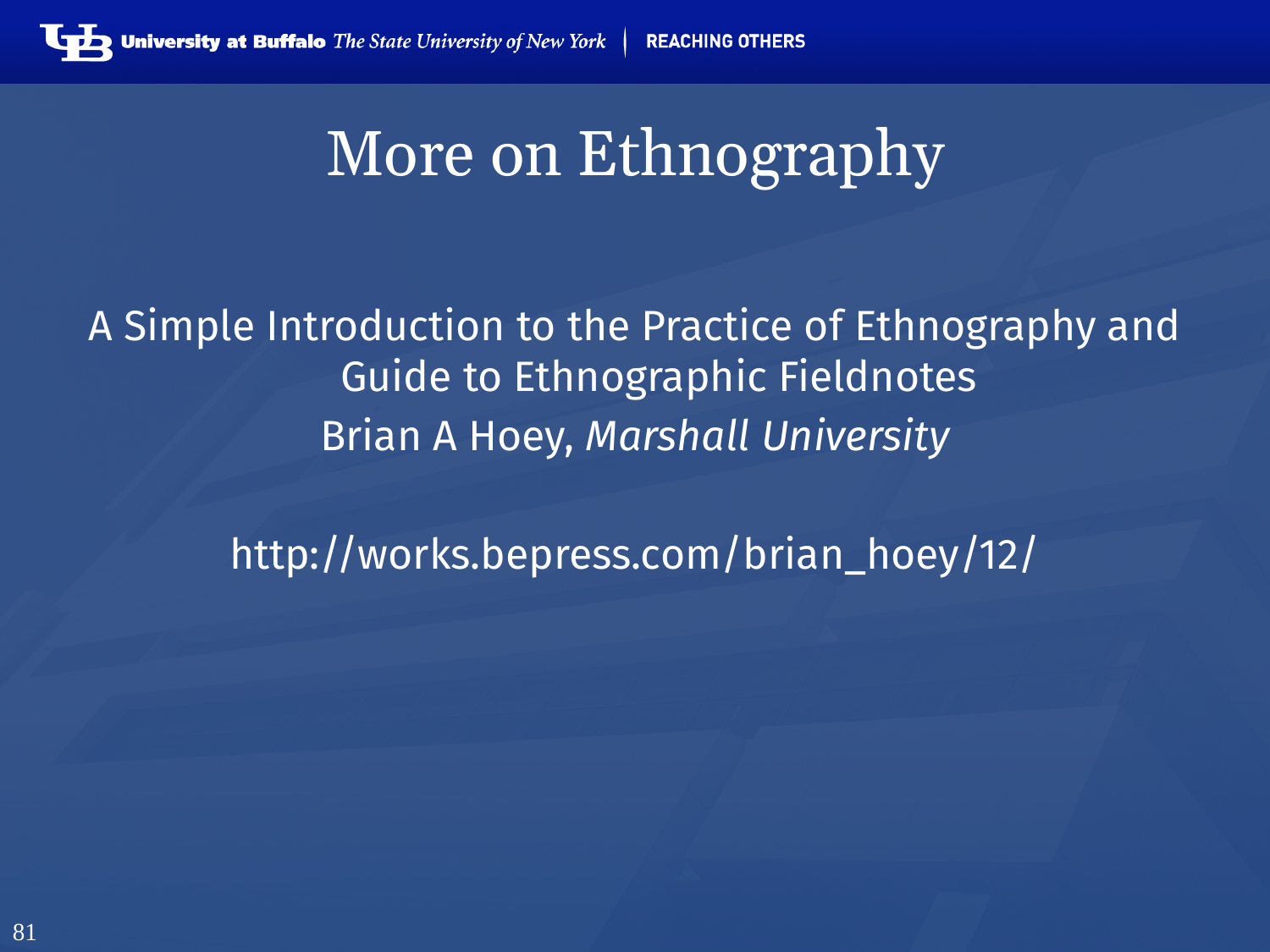

# More on Ethnography

A Simple Introduction to the Practice of Ethnography and Guide to Ethnographic Fieldnotes
Brian A Hoey, Marshall University

http://works.bepress.com/brian_hoey/12/